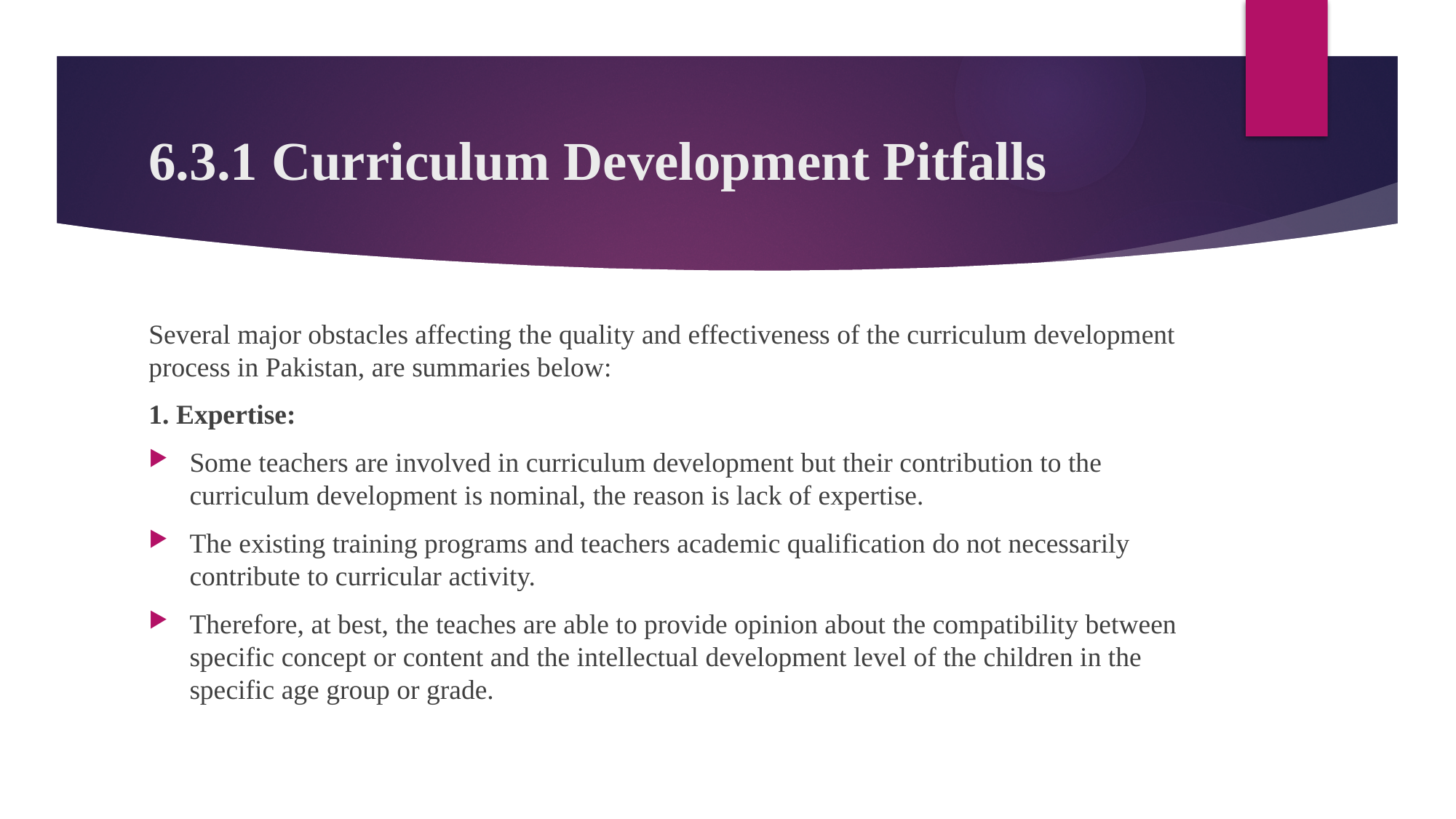

# 6.3.1 Curriculum Development Pitfalls
Several major obstacles affecting the quality and effectiveness of the curriculum development process in Pakistan, are summaries below:
1. Expertise:
Some teachers are involved in curriculum development but their contribution to the curriculum development is nominal, the reason is lack of expertise.
The existing training programs and teachers academic qualification do not necessarily contribute to curricular activity.
Therefore, at best, the teaches are able to provide opinion about the compatibility between specific concept or content and the intellectual development level of the children in the specific age group or grade.